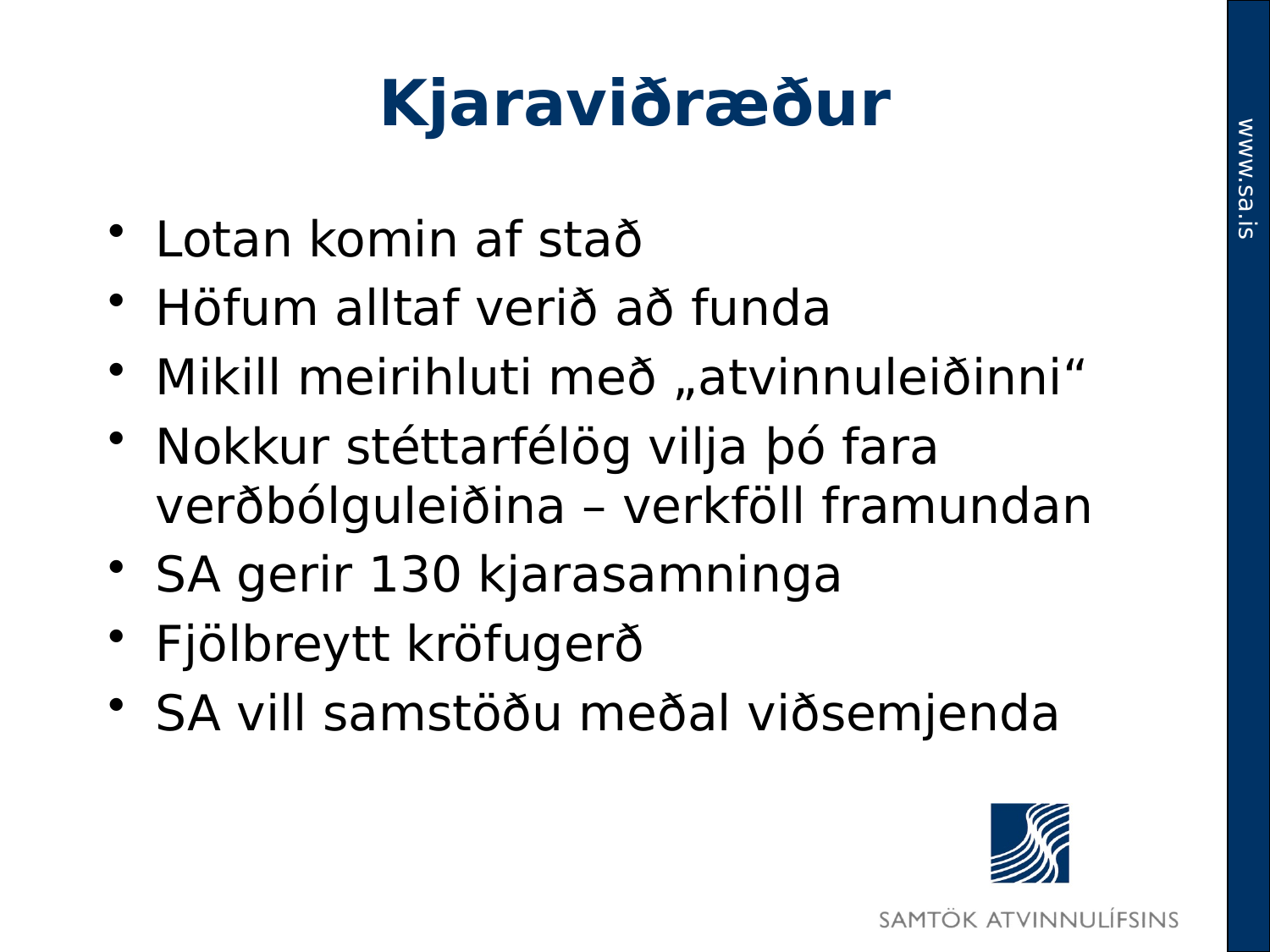

# Kjaraviðræður
Lotan komin af stað
Höfum alltaf verið að funda
Mikill meirihluti með „atvinnuleiðinni“
Nokkur stéttarfélög vilja þó fara verðbólguleiðina – verkföll framundan
SA gerir 130 kjarasamninga
Fjölbreytt kröfugerð
SA vill samstöðu meðal viðsemjenda